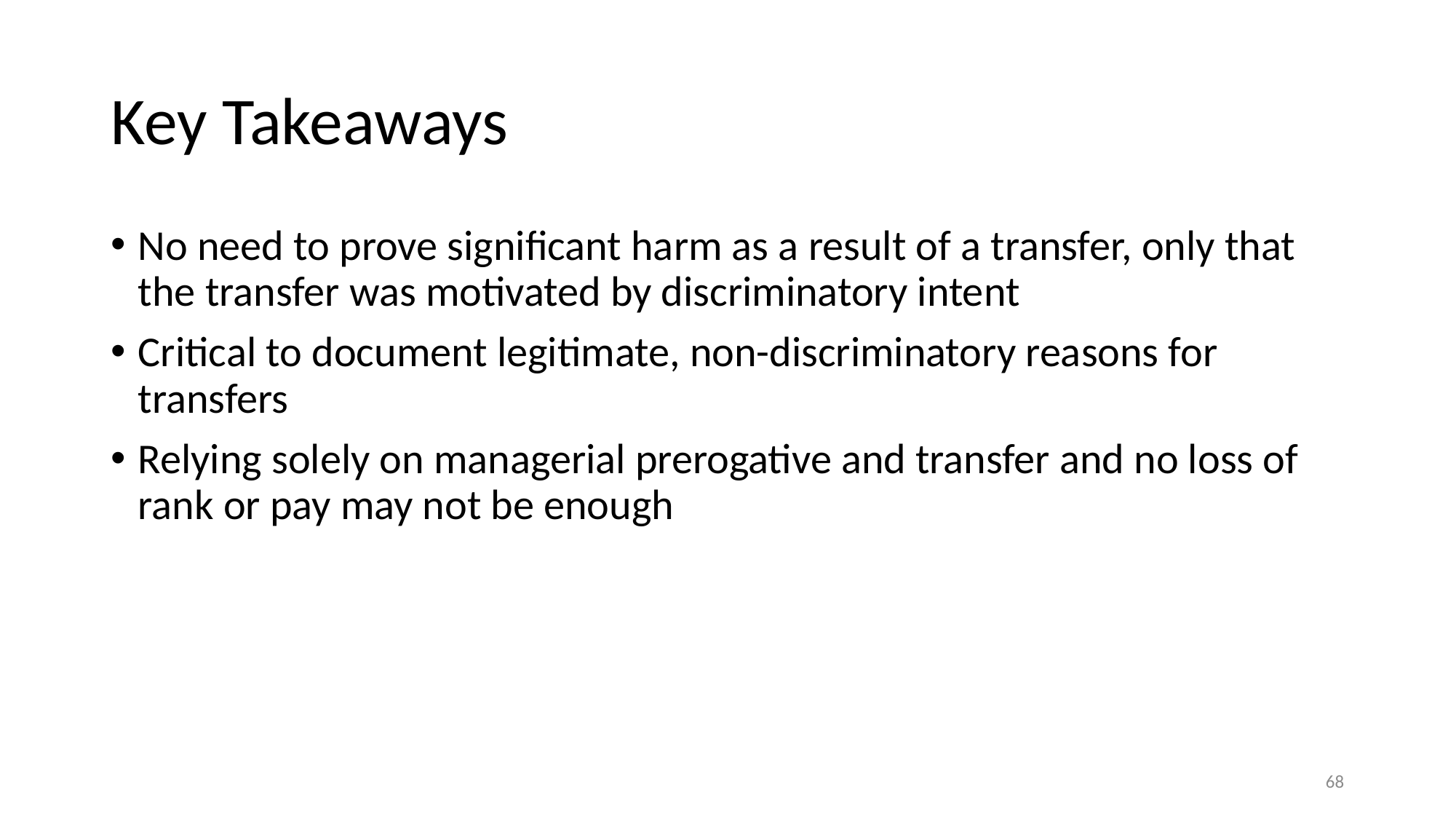

# Key Takeaways
No need to prove significant harm as a result of a transfer, only that the transfer was motivated by discriminatory intent
Critical to document legitimate, non-discriminatory reasons for transfers
Relying solely on managerial prerogative and transfer and no loss of rank or pay may not be enough
68